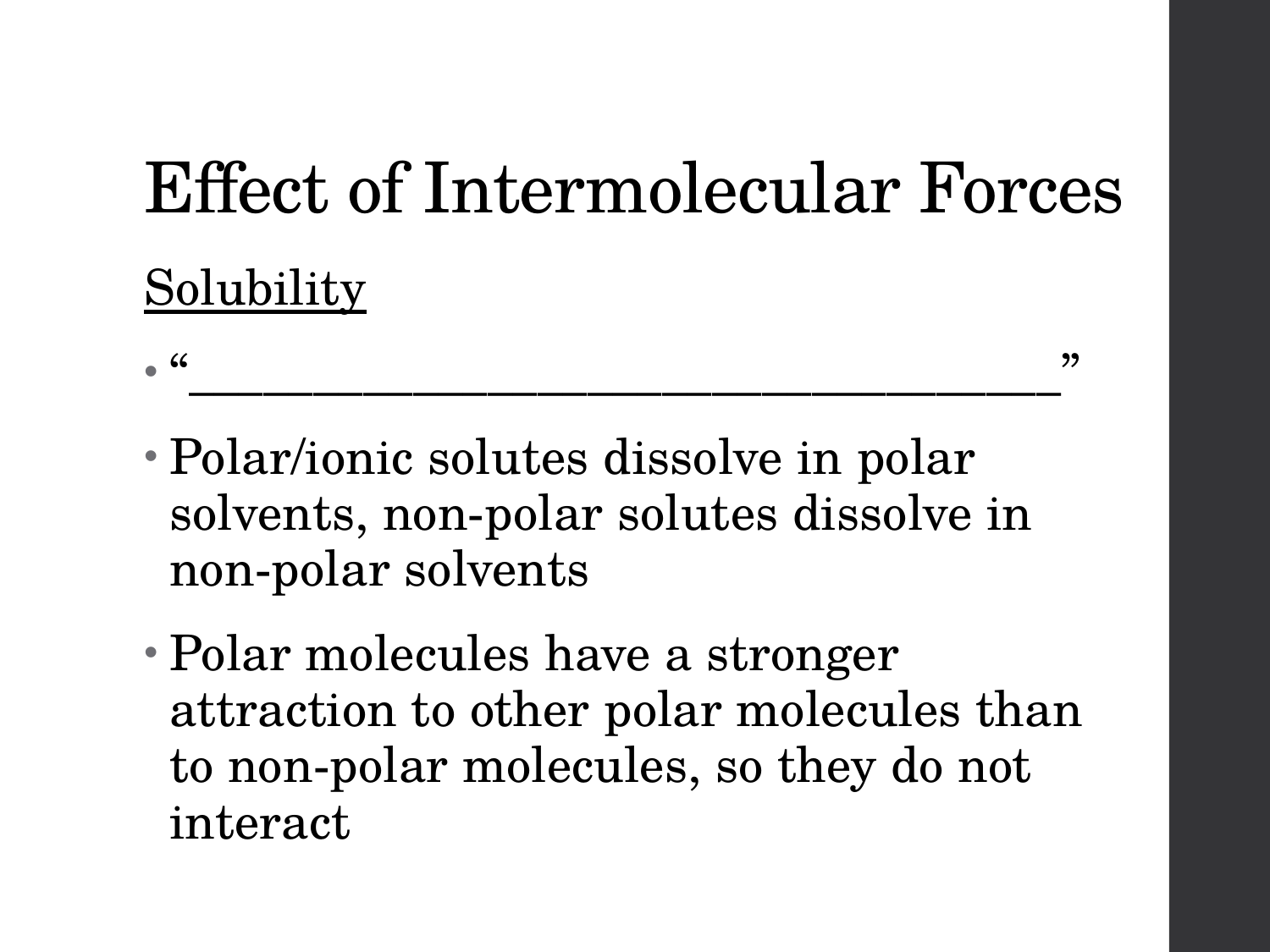

# Effect of Intermolecular Forces
Solubility
“___________________________________”
Polar/ionic solutes dissolve in polar solvents, non-polar solutes dissolve in non-polar solvents
Polar molecules have a stronger attraction to other polar molecules than to non-polar molecules, so they do not interact